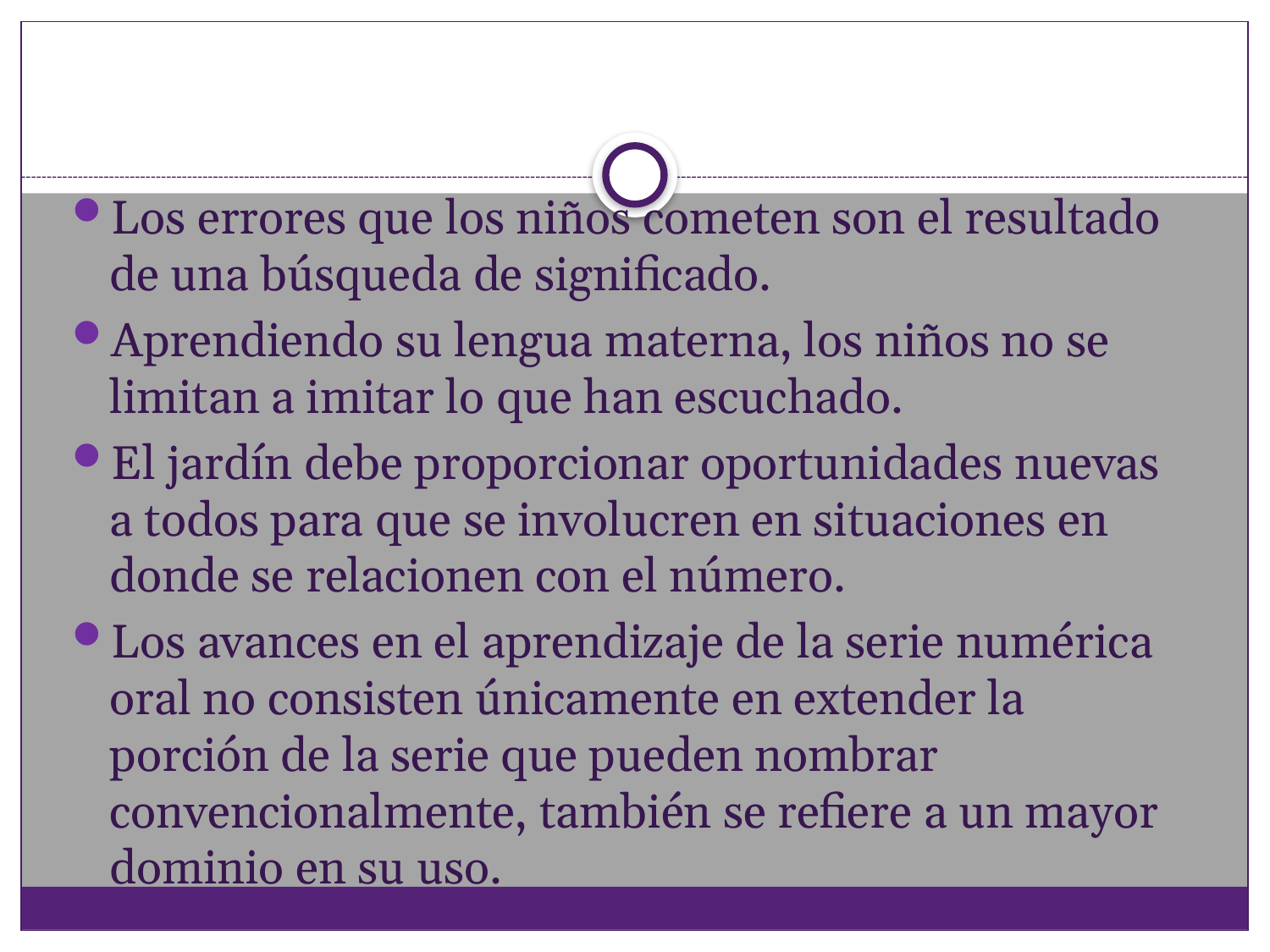

Los errores que los niños cometen son el resultado de una búsqueda de significado.
Aprendiendo su lengua materna, los niños no se limitan a imitar lo que han escuchado.
El jardín debe proporcionar oportunidades nuevas a todos para que se involucren en situaciones en donde se relacionen con el número.
Los avances en el aprendizaje de la serie numérica oral no consisten únicamente en extender la porción de la serie que pueden nombrar convencionalmente, también se refiere a un mayor dominio en su uso.